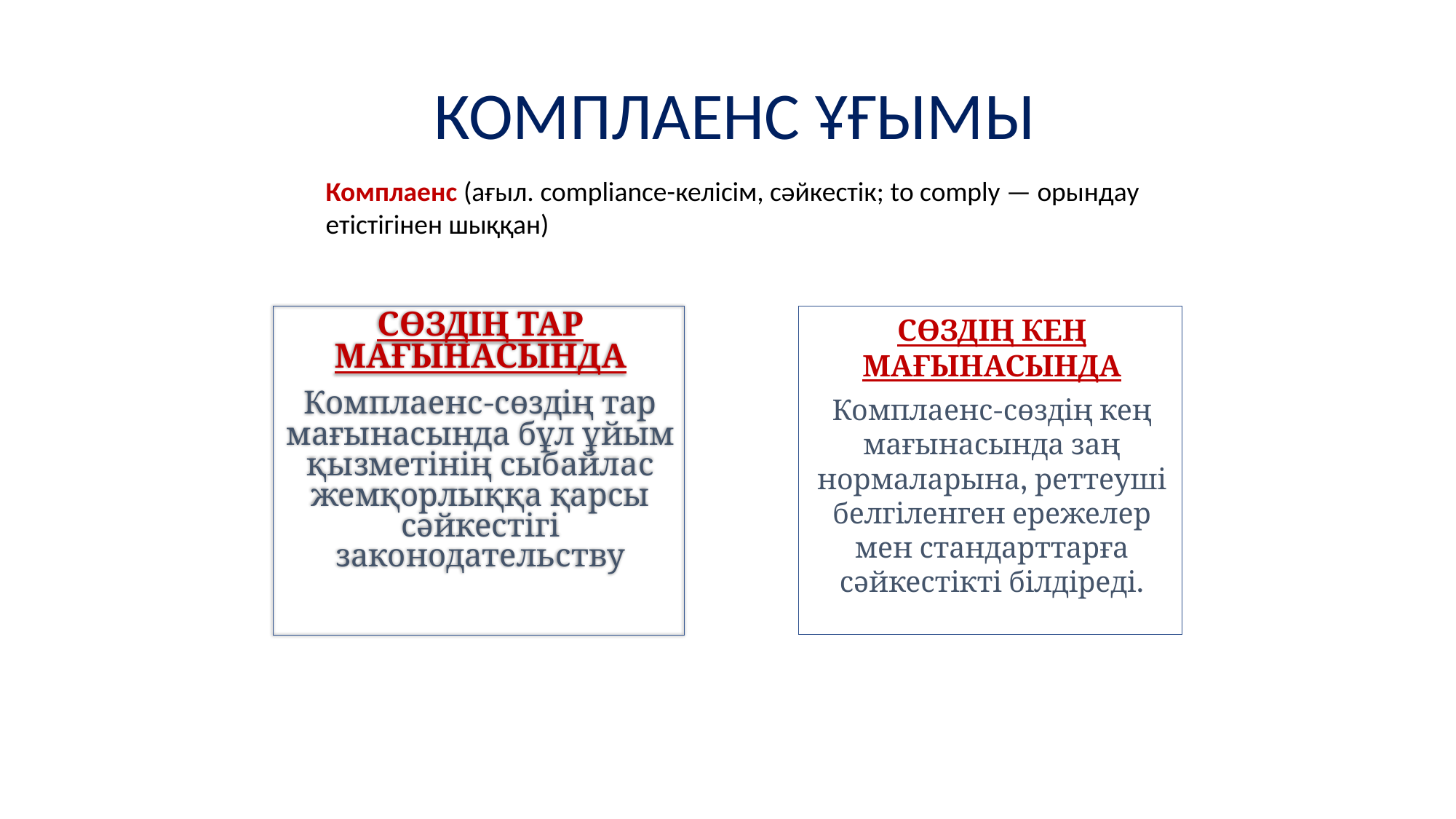

# КОМПЛАЕНС ҰҒЫМЫ
Комплаенс (ағыл. compliance-келісім, сәйкестік; to comply — орындау етістігінен шыққан)
СӨЗДІҢ ТАР МАҒЫНАСЫНДА
Комплаенс-сөздің тар мағынасында бұл ұйым қызметінің сыбайлас жемқорлыққа қарсы сәйкестігі законодательству
СӨЗДІҢ КЕҢ МАҒЫНАСЫНДА
Комплаенс-сөздің кең мағынасында заң нормаларына, реттеуші белгіленген ережелер мен стандарттарға сәйкестікті білдіреді.